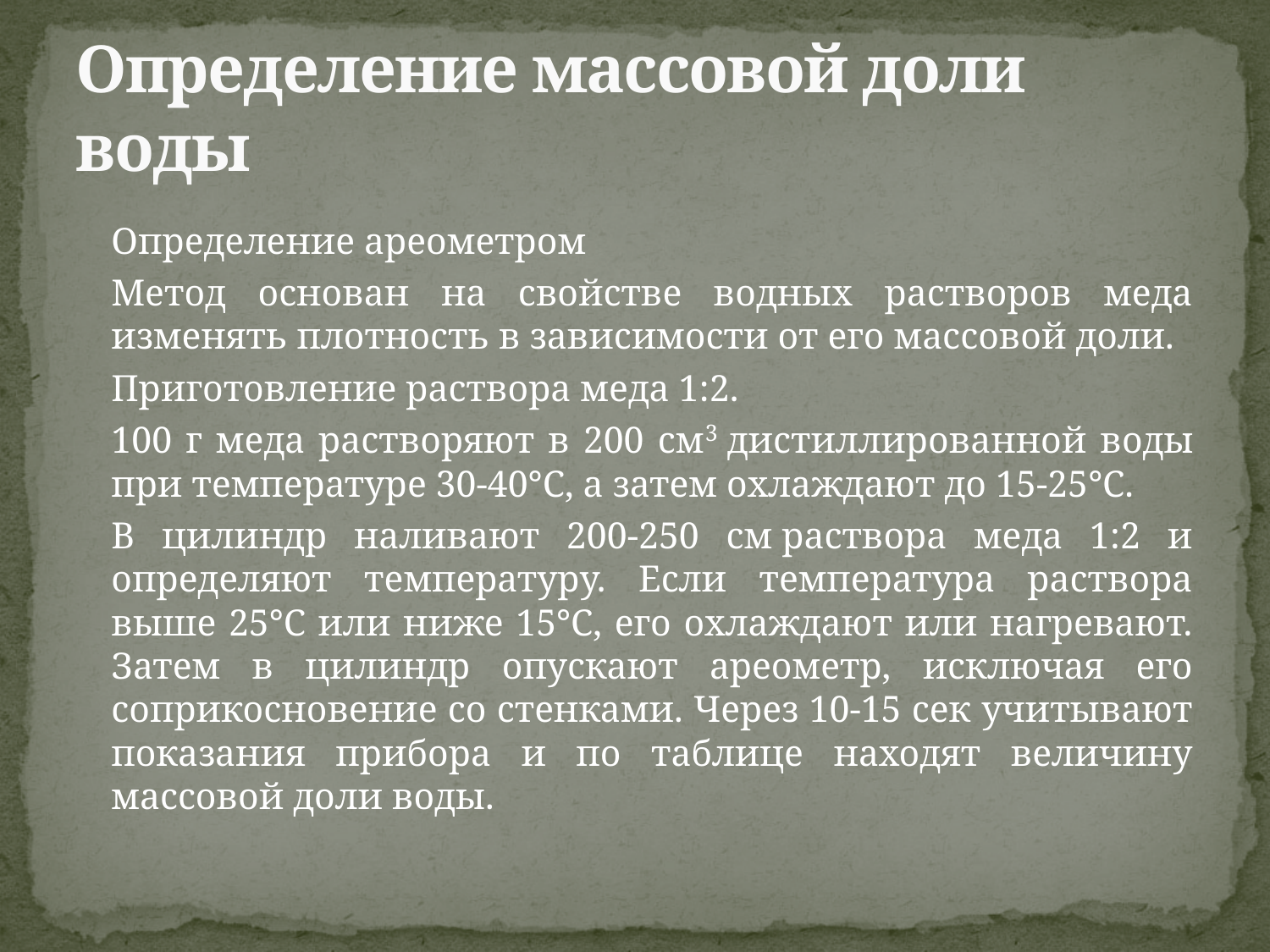

# Определение массовой доли воды
		Определение ареометром
		Метод основан на свойстве водных растворов меда изменять плотность в зависимости от его массовой доли.
		Приготовление раствора меда 1:2.
		100 г меда растворяют в 200 см3 дистиллированной воды при температуре 30-40°С, а затем охлаждают до 15-25°С.
		В цилиндр наливают 200-250 см раствора меда 1:2 и определяют температуру. Если температура раствора выше 25°С или ниже 15°С, его охлаждают или нагревают. Затем в цилиндр опускают ареометр, исключая его соприкосновение со стенками. Через 10-15 сек учитывают показания прибора и по таблице находят величину массовой доли воды.